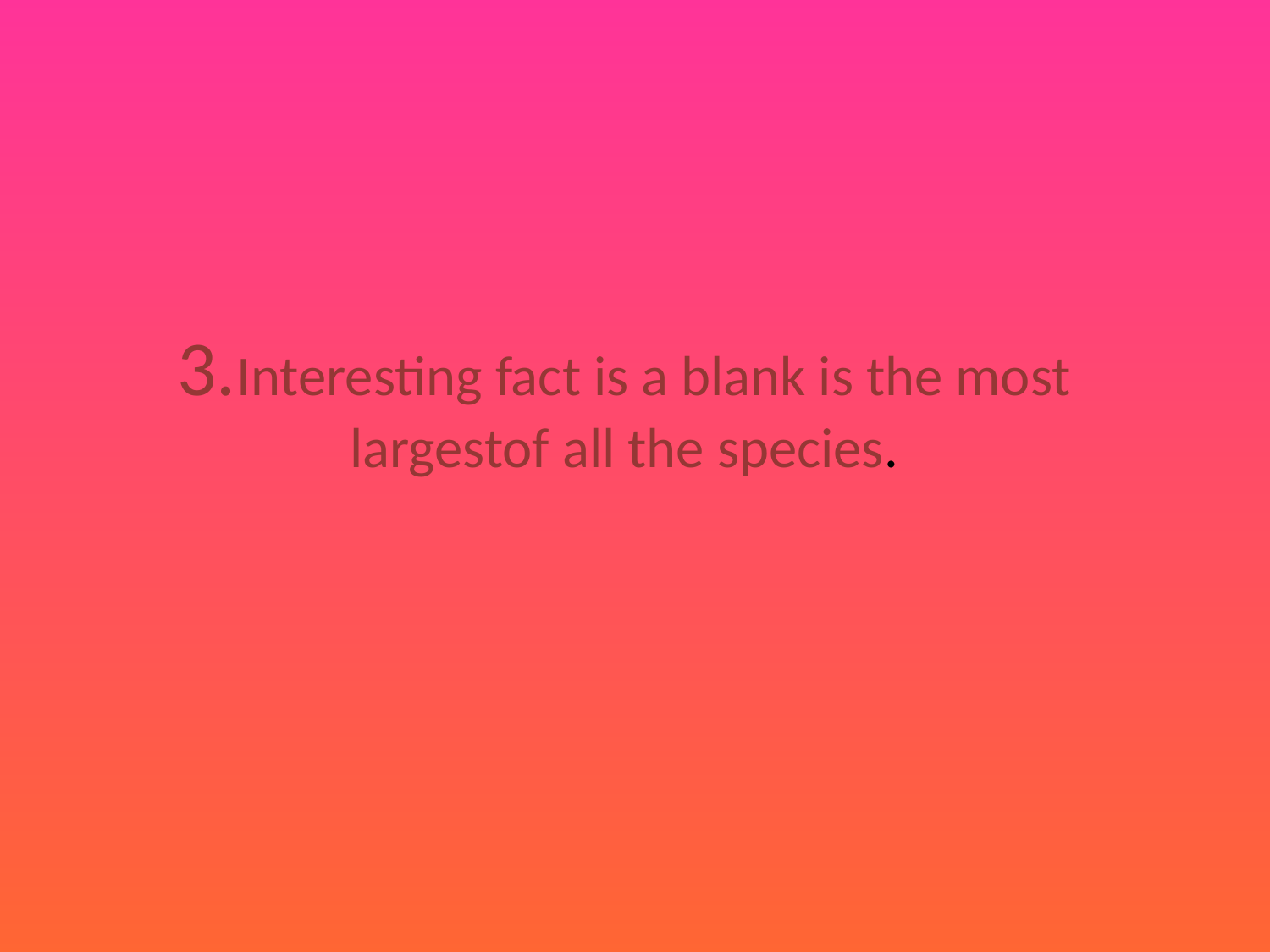

# 3.Interesting fact is a blank is the most largestof all the species.